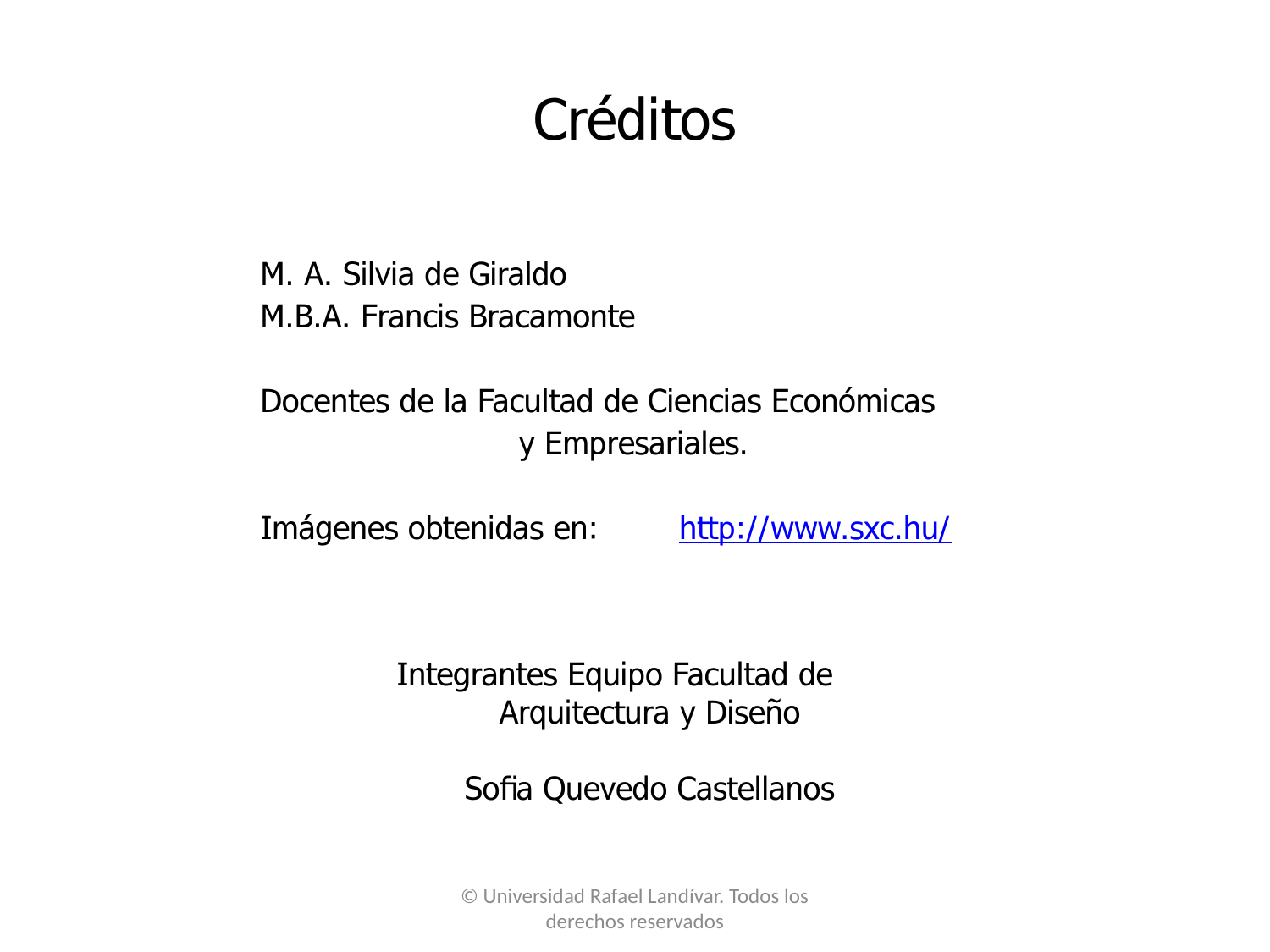

Créditos
M. A. Silvia de Giraldo
M.B.A. Francis Bracamonte

Docentes de la Facultad de Ciencias Económicas
                          y Empresariales.

Imágenes obtenidas en:        http://www.sxc.hu/

Integrantes Equipo Facultad de
 Arquitectura y Diseño

 Sofia Quevedo Castellanos
© Universidad Rafael Landívar. Todos los derechos reservados